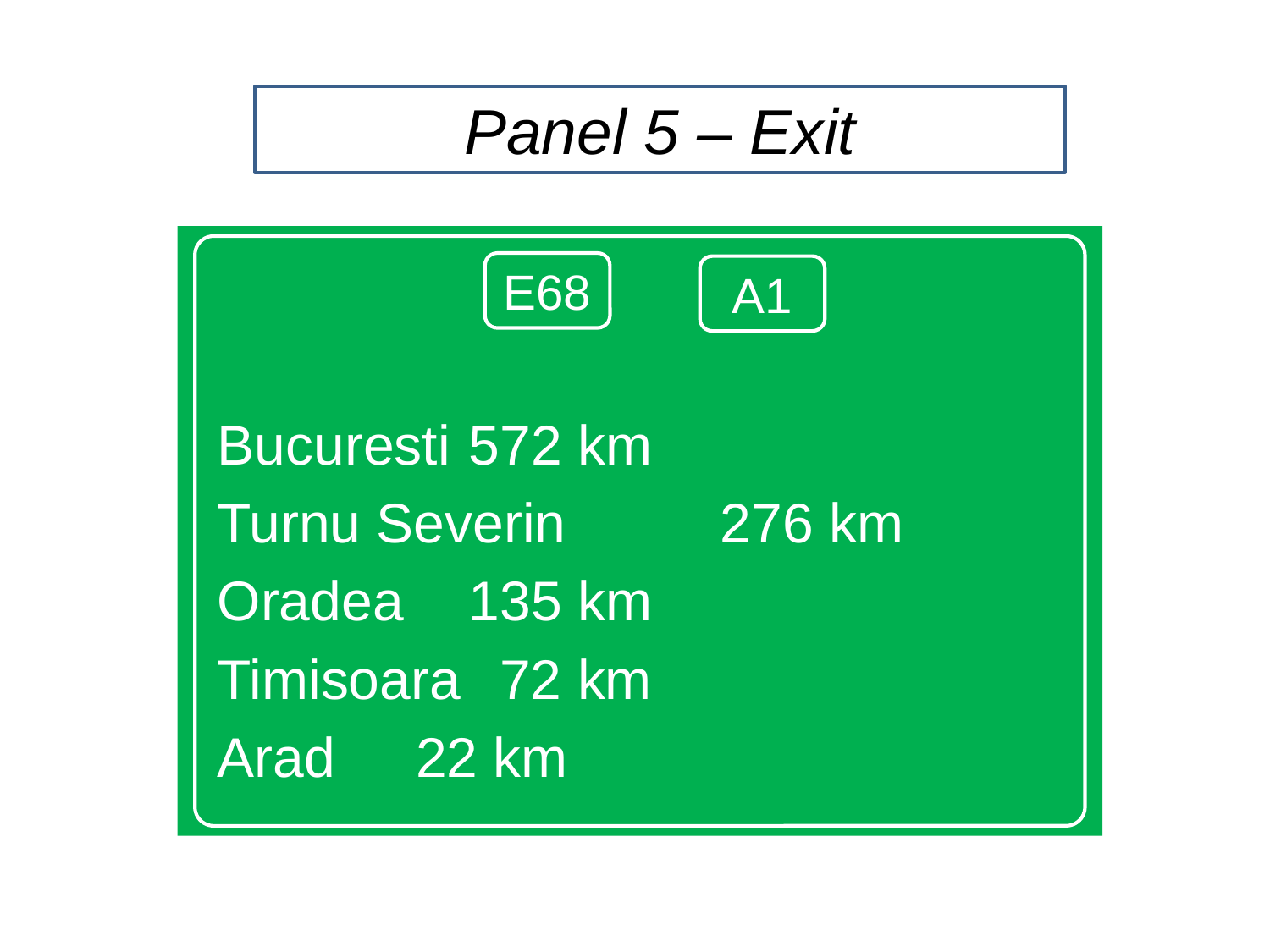

Panel 5 – Exit

Bucuresti			572 km
Turnu Severin		276 km
Oradea				135 km
Timisoara			  72 km
Arad				  22 km

E68
A1